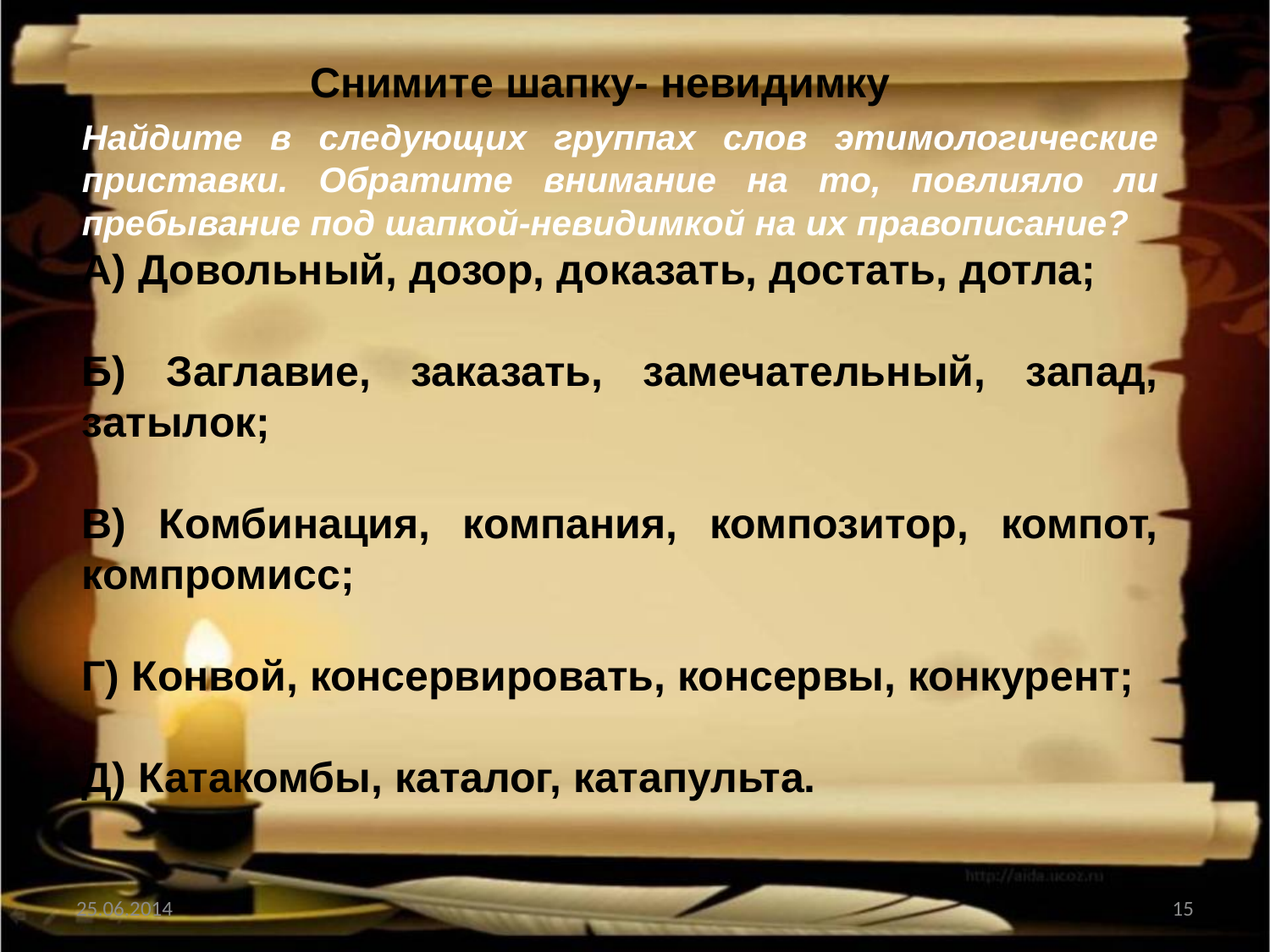

Снимите шапку- невидимку
Найдите в следующих группах слов этимологические приставки. Обратите внимание на то, повлияло ли пребывание под шапкой-невидимкой на их правописание?
А) Довольный, дозор, доказать, достать, дотла;

Б) Заглавие, заказать, замечательный, запад, затылок;

В) Комбинация, компания, композитор, компот, компромисс;

Г) Конвой, консервировать, консервы, конкурент;

Д) Катакомбы, каталог, катапульта.
25.06.2014
15